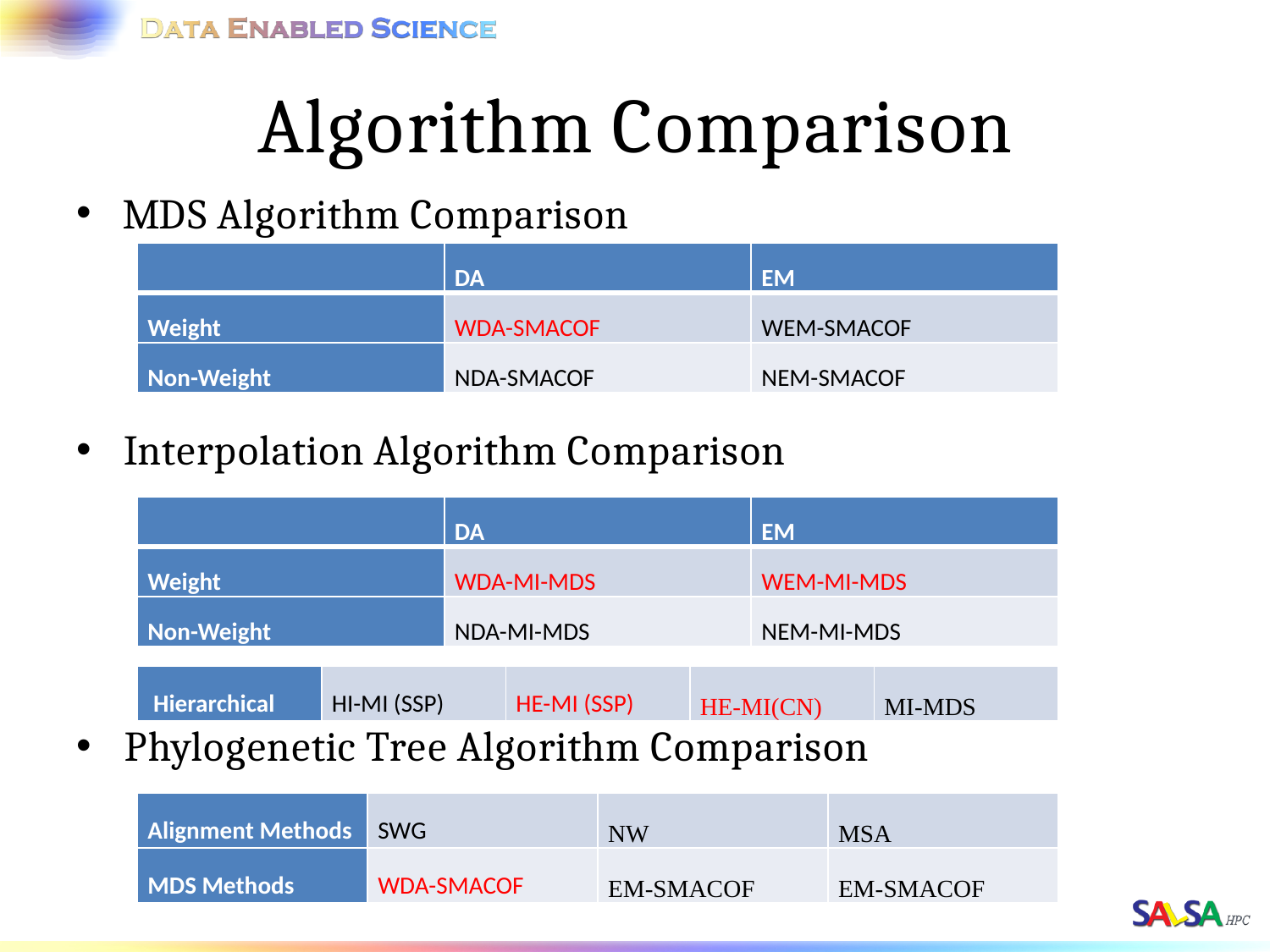

# Algorithm Comparison
MDS Algorithm Comparison

Interpolation Algorithm Comparison

Phylogenetic Tree Algorithm Comparison
|  | DA | EM |
| --- | --- | --- |
| Weight | WDA-SMACOF | WEM-SMACOF |
| Non-Weight | NDA-SMACOF | NEM-SMACOF |
|  | DA | EM |
| --- | --- | --- |
| Weight | WDA-MI-MDS | WEM-MI-MDS |
| Non-Weight | NDA-MI-MDS | NEM-MI-MDS |
| Hierarchical | HI-MI (SSP) | HE-MI (SSP) | HE-MI(CN) | MI-MDS |
| --- | --- | --- | --- | --- |
| Alignment Methods | SWG | NW | MSA |
| --- | --- | --- | --- |
| MDS Methods | WDA-SMACOF | EM-SMACOF | EM-SMACOF |